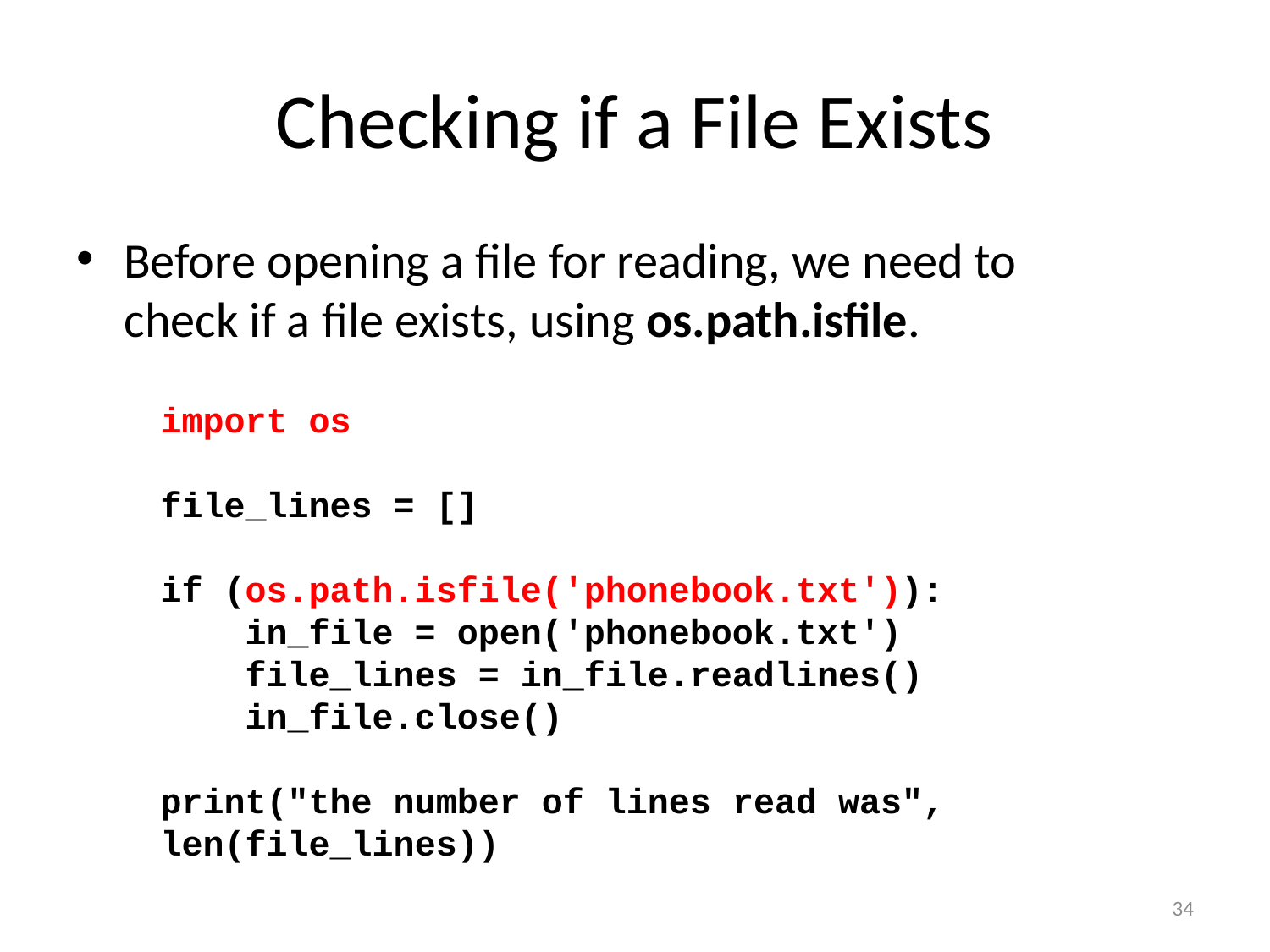

# Checking if a File Exists
Before opening a file for reading, we need to check if a file exists, using os.path.isfile.
import os

file_lines = []

if (os.path.isfile('phonebook.txt')):
    in_file = open('phonebook.txt')
    file_lines = in_file.readlines()
    in_file.close()

print("the number of lines read was", len(file_lines))
34